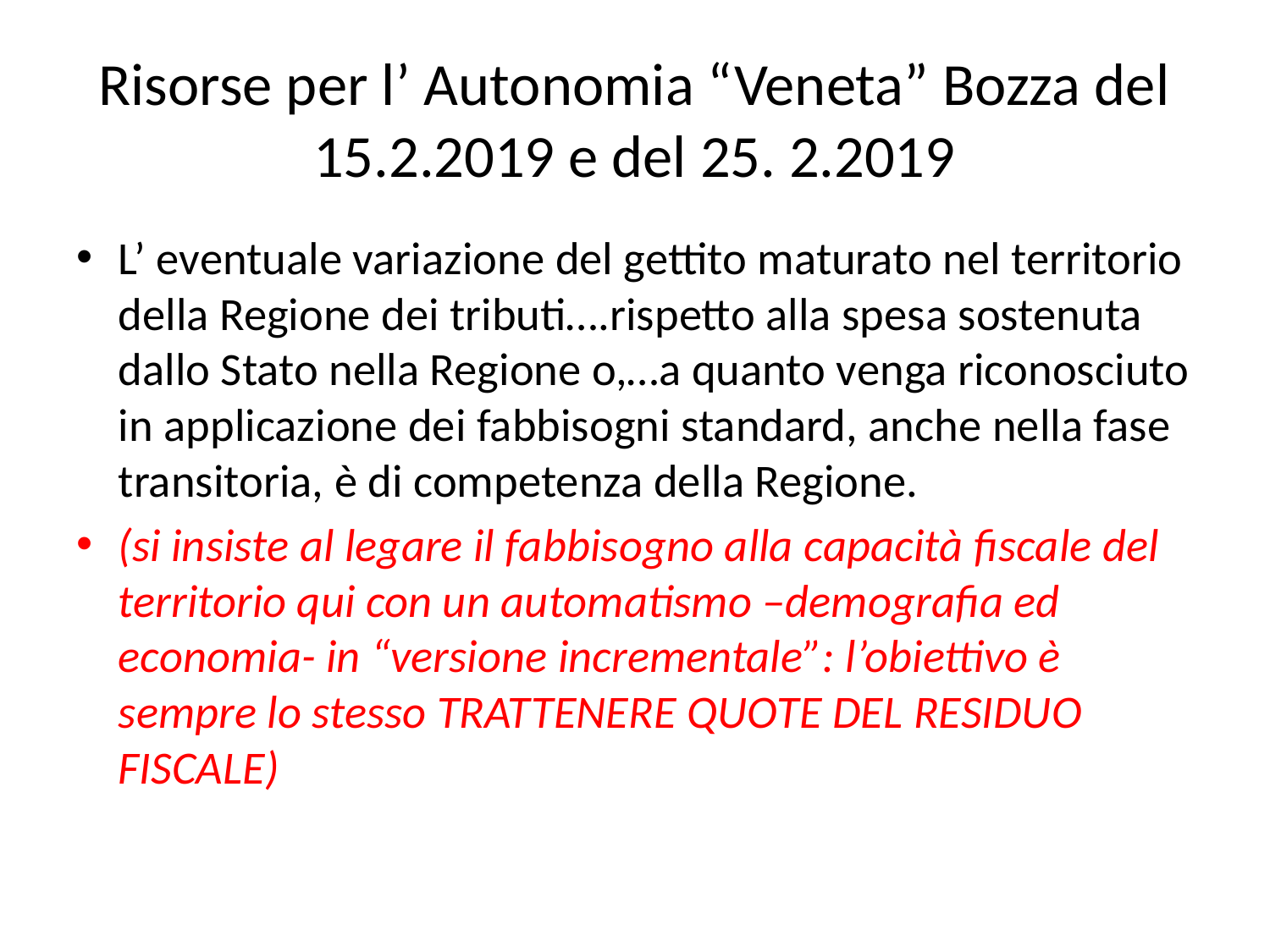

# Risorse per l’ Autonomia “Veneta” Bozza del 15.2.2019 e del 25. 2.2019
L’ eventuale variazione del gettito maturato nel territorio della Regione dei tributi….rispetto alla spesa sostenuta dallo Stato nella Regione o,…a quanto venga riconosciuto in applicazione dei fabbisogni standard, anche nella fase transitoria, è di competenza della Regione.
(si insiste al legare il fabbisogno alla capacità fiscale del territorio qui con un automatismo –demografia ed economia- in “versione incrementale”: l’obiettivo è sempre lo stesso TRATTENERE QUOTE DEL RESIDUO FISCALE)